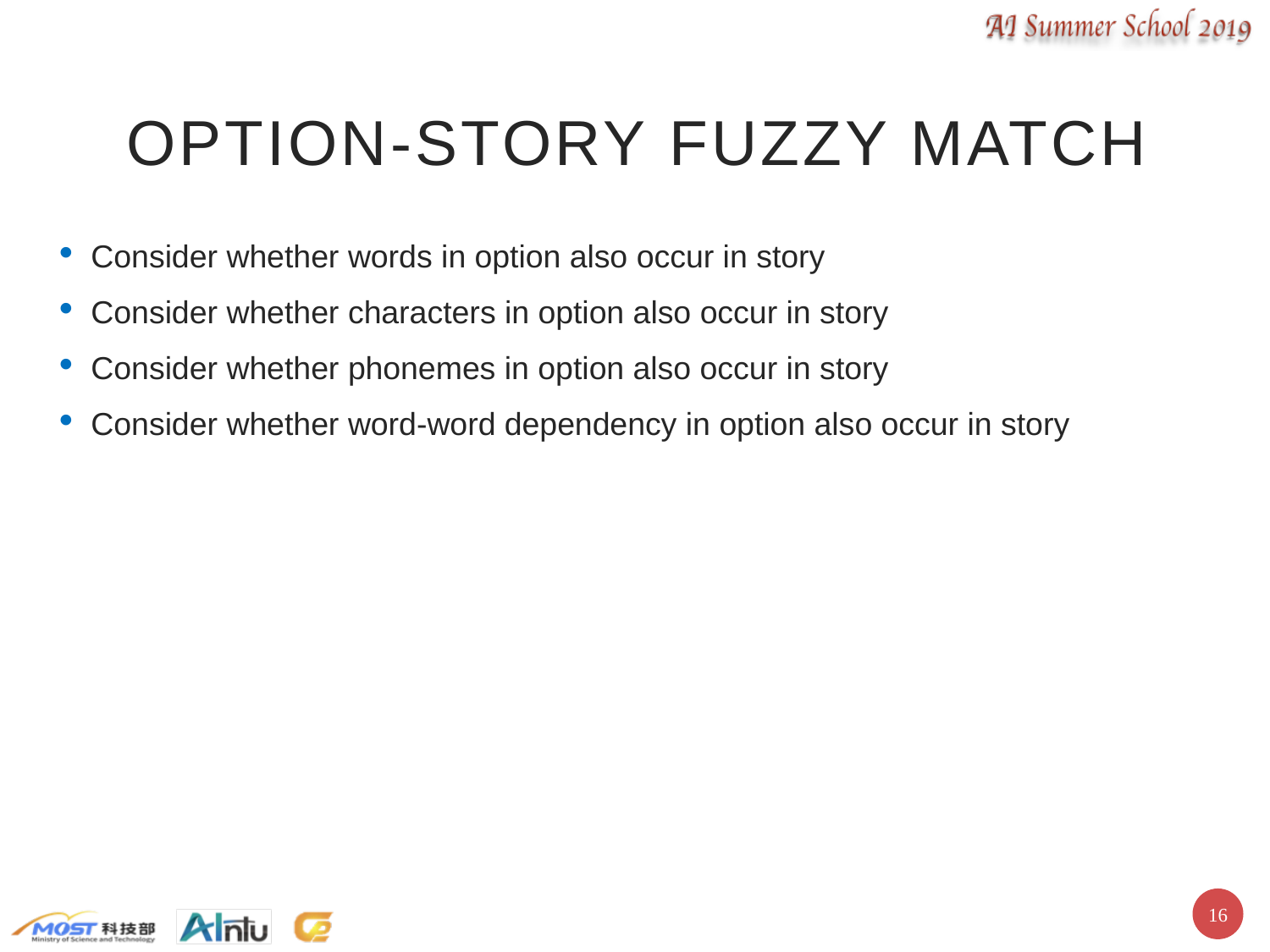

# Option-Story Fuzzy Match
Consider whether words in option also occur in story
Consider whether characters in option also occur in story
Consider whether phonemes in option also occur in story
Consider whether word-word dependency in option also occur in story

16